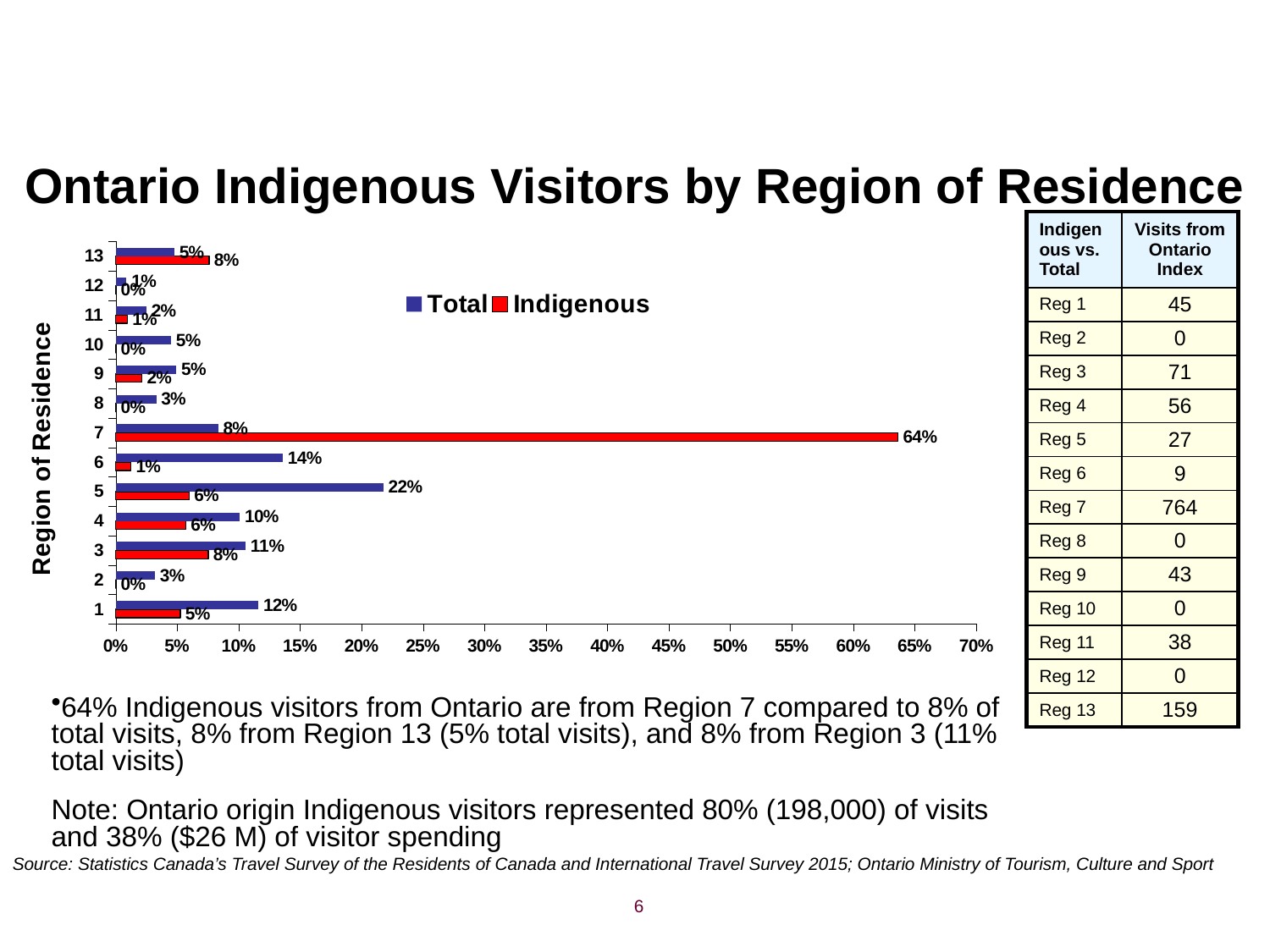

# Ontario Indigenous Visitors by Region of Residence
| Indigenous vs. Total | Visits from Ontario Index |
| --- | --- |
| Reg 1 | 45 |
| Reg 2 | 0 |
| Reg 3 | 71 |
| Reg 4 | 56 |
| Reg 5 | 27 |
| Reg 6 | 9 |
| Reg 7 | 764 |
| Reg 8 | 0 |
| Reg 9 | 43 |
| Reg 10 | 0 |
| Reg 11 | 38 |
| Reg 12 | 0 |
| Reg 13 | 159 |

### Chart

| Category | Indigenous | Total |
|---|---|---|
| 1 | 0.05250900738000495 | 0.11604427679217189 |
| 2 | 0.0 | 0.03187980854387558 |
| 3 | 0.0752792501478278 | 0.10554341362216156 |
| 4 | 0.05698629782688285 | 0.10091998824281653 |
| 5 | 0.059816282245898064 | 0.21765952857173976 |
| 6 | 0.01245209868101323 | 0.13595228794837888 |
| 7 | 0.6363252383404564 | 0.08330961866857299 |
| 8 | 0.0 | 0.032958689878061755 |
| 9 | 0.02123106068025591 | 0.04921709169257905 |
| 10 | 0.0 | 0.04505637204583196 |
| 11 | 0.009364126685010821 | 0.024959576252079597 |
| 12 | 0.0 | 0.008764706323475266 |
| 13 | 0.07603663801265004 | 0.047734641418255244 |
64% Indigenous visitors from Ontario are from Region 7 compared to 8% of total visits, 8% from Region 13 (5% total visits), and 8% from Region 3 (11% total visits)

Note: Ontario origin Indigenous visitors represented 80% (198,000) of visits and 38% ($26 M) of visitor spending

Source: Statistics Canada’s Travel Survey of the Residents of Canada and International Travel Survey 2015; Ontario Ministry of Tourism, Culture and Sport
6